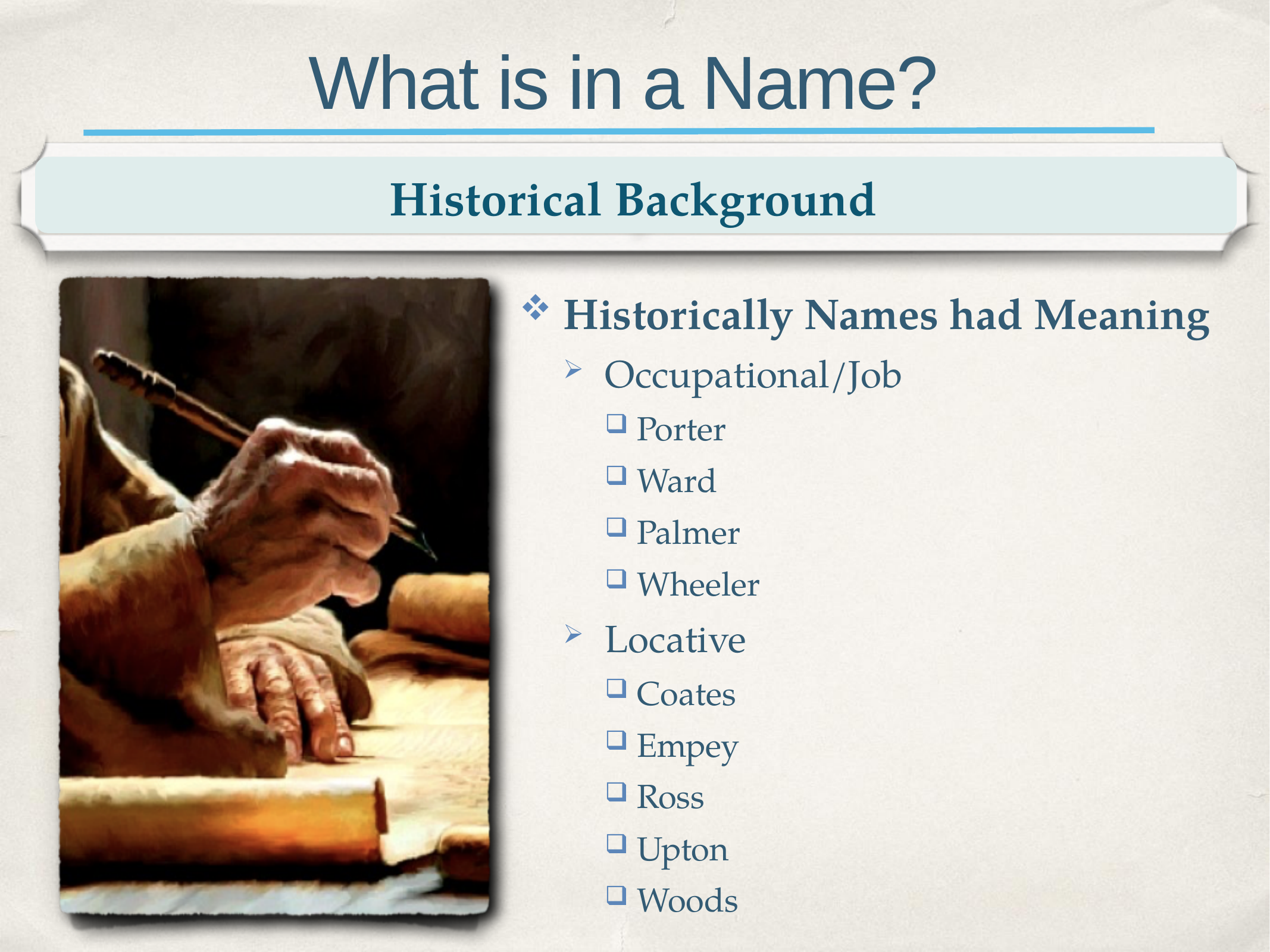

# What is in a Name?
Historical Background
Historically Names had Meaning
Occupational/Job
Porter
Ward
Palmer
Wheeler
Locative
Coates
Empey
Ross
Upton
Woods